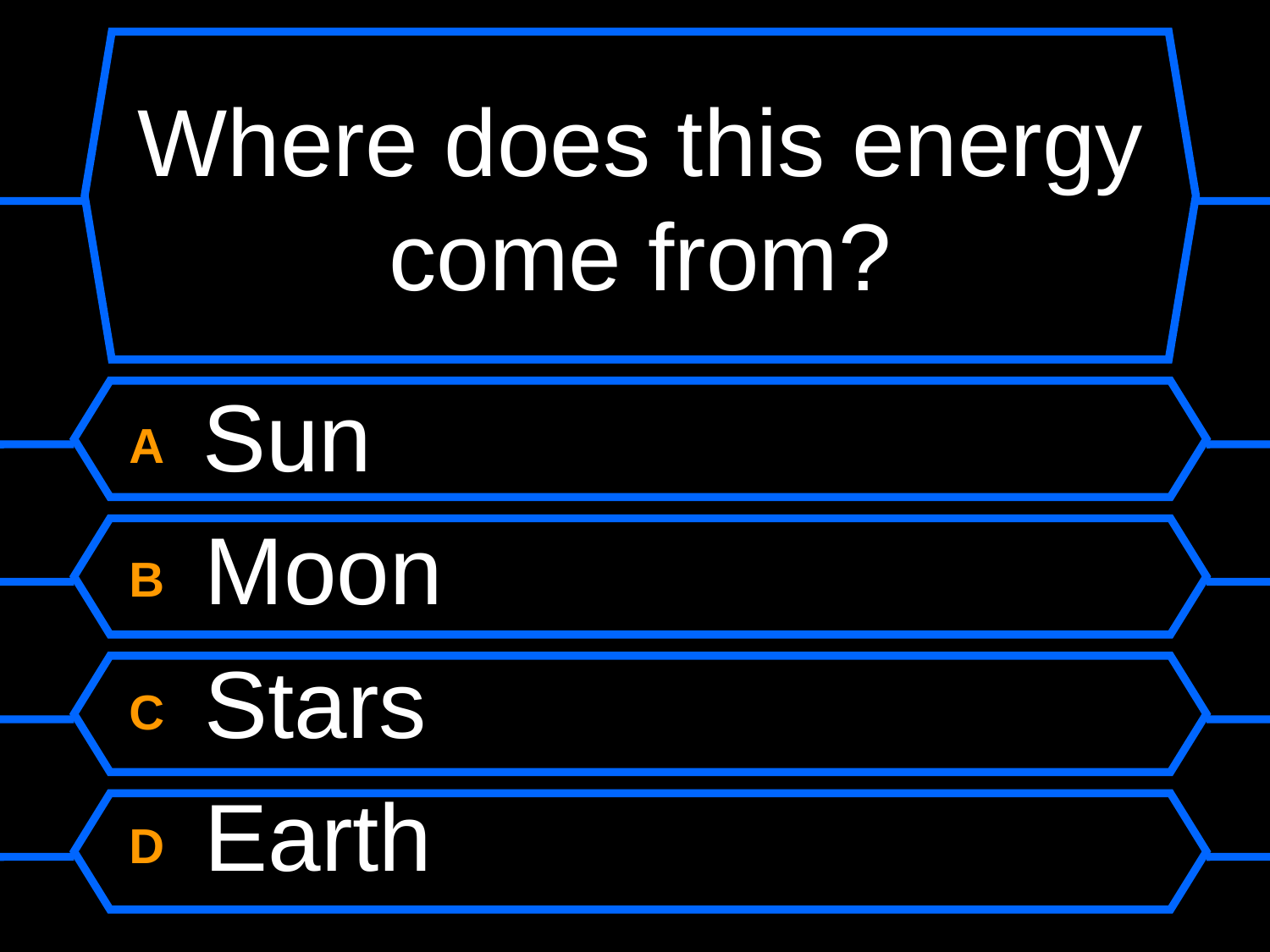

# Where does this energy come from?

A  Sun
B  Moon
C  Stars
D  Earth